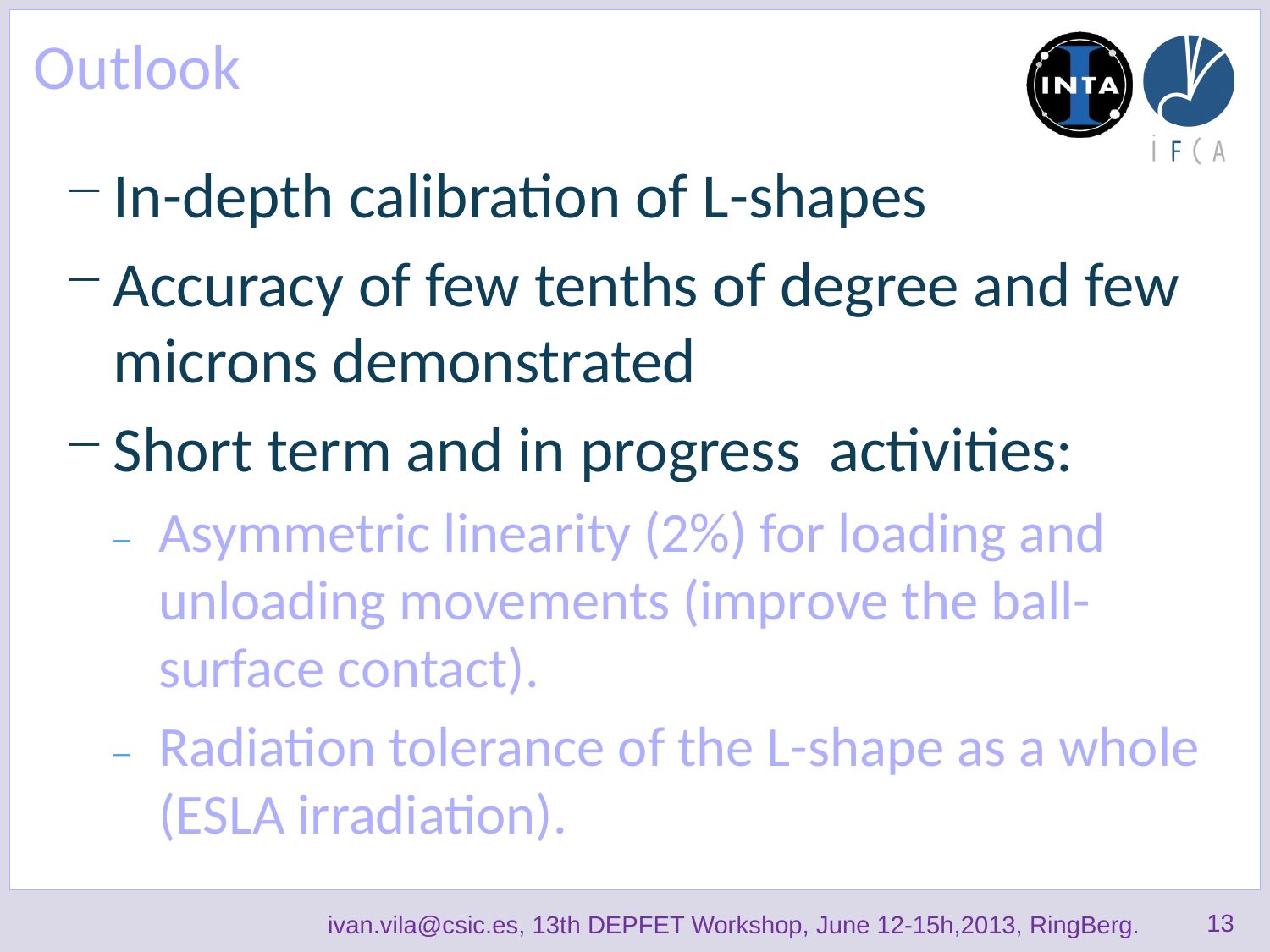

# Outlook
In-depth calibration of L-shapes
Accuracy of few tenths of degree and few microns demonstrated
Short term and in progress  activities:
Asymmetric linearity (2%) for loading and unloading movements (improve the ball-surface contact).
Radiation tolerance of the L-shape as a whole (ESLA irradiation).

13
ivan.vila@csic.es, 13th DEPFET Workshop, June 12-15h,2013, RingBerg.